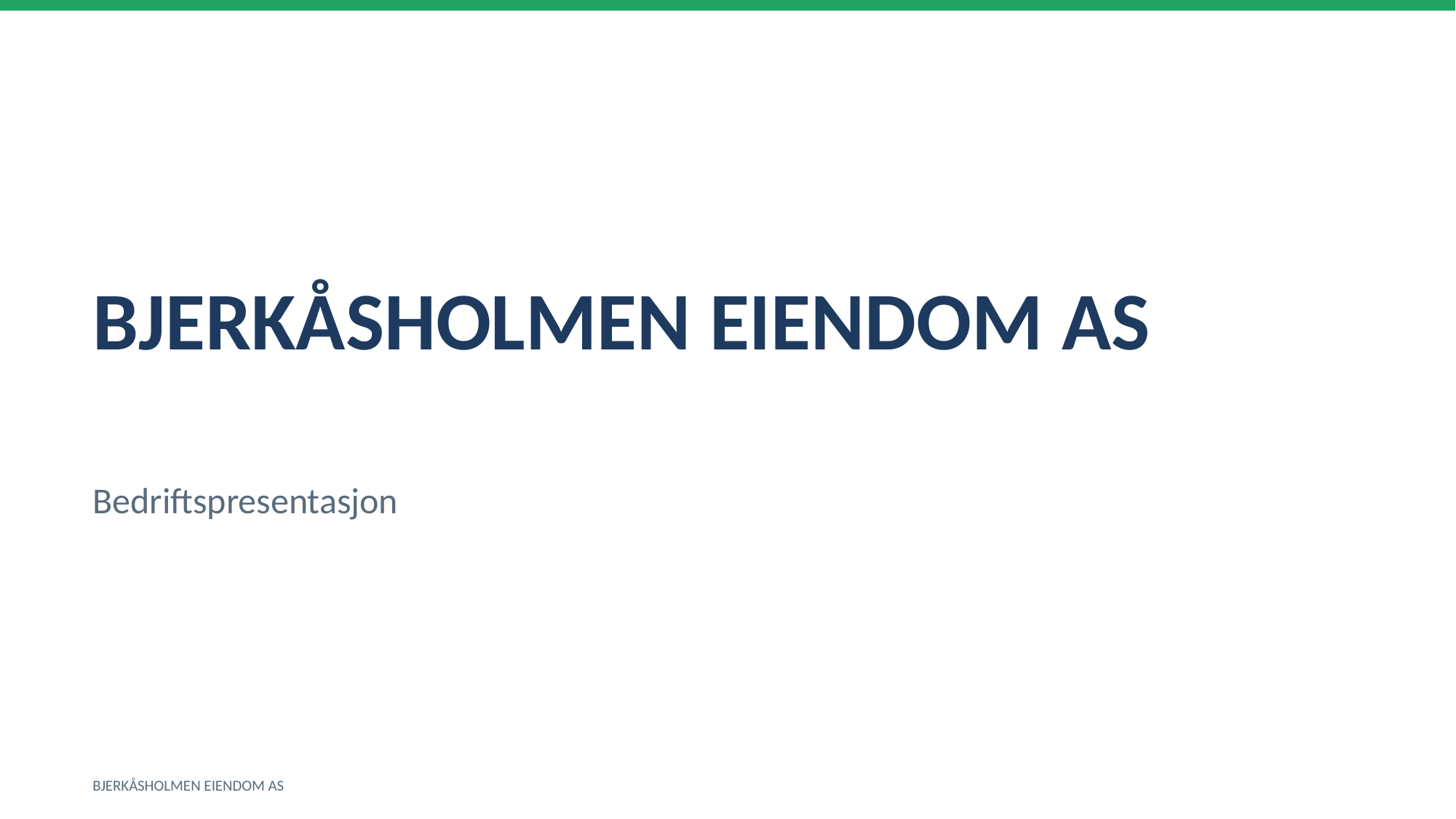

BJERKÅSHOLMEN EIENDOM AS
Bedriftspresentasjon
BJERKÅSHOLMEN EIENDOM AS